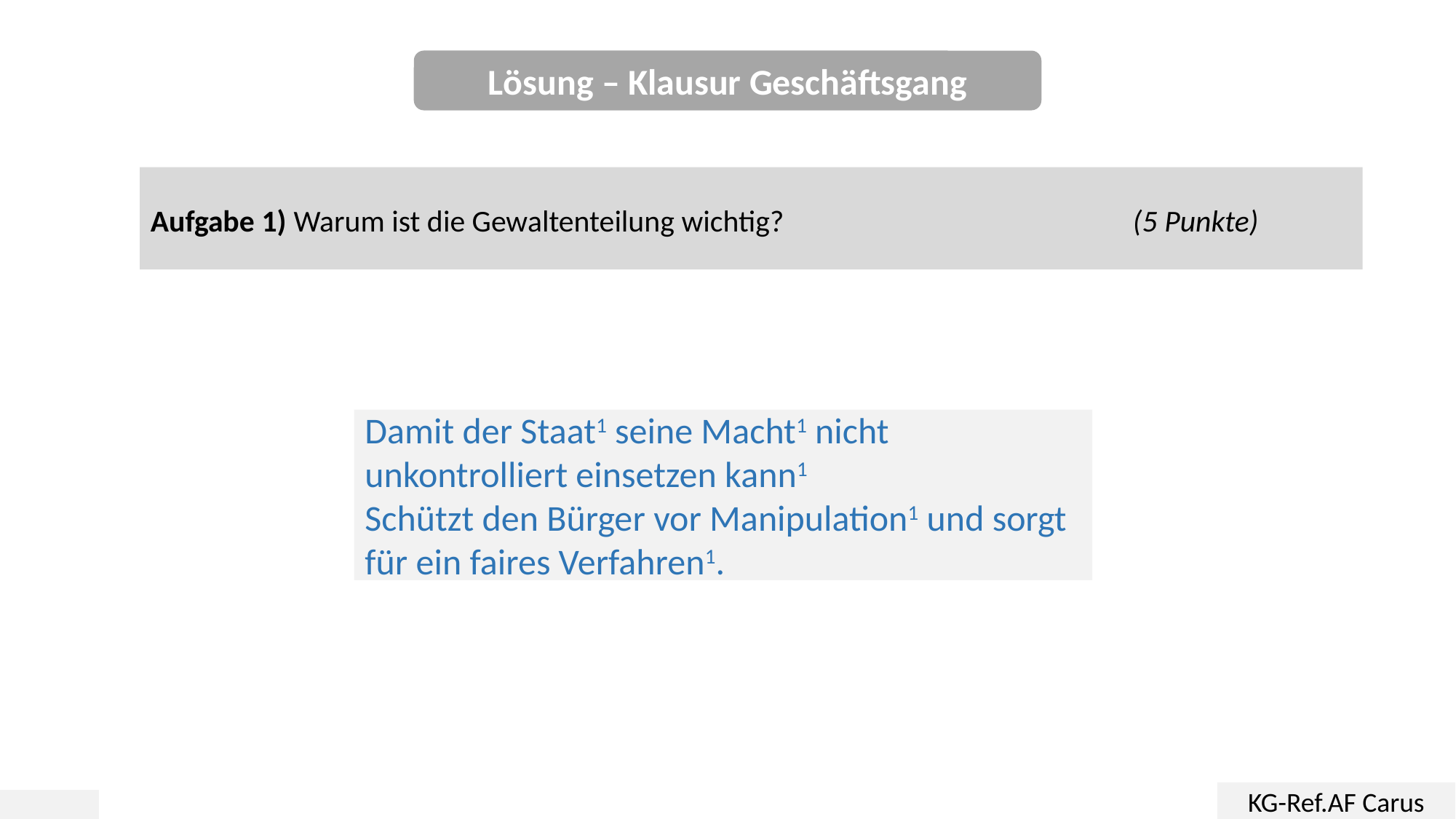

Lösung – Klausur Geschäftsgang
Aufgabe 1) Warum ist die Gewaltenteilung wichtig?				(5 Punkte)
Damit der Staat1 seine Macht1 nicht unkontrolliert einsetzen kann1
Schützt den Bürger vor Manipulation1 und sorgt für ein faires Verfahren1.
KG-Ref.AF Carus